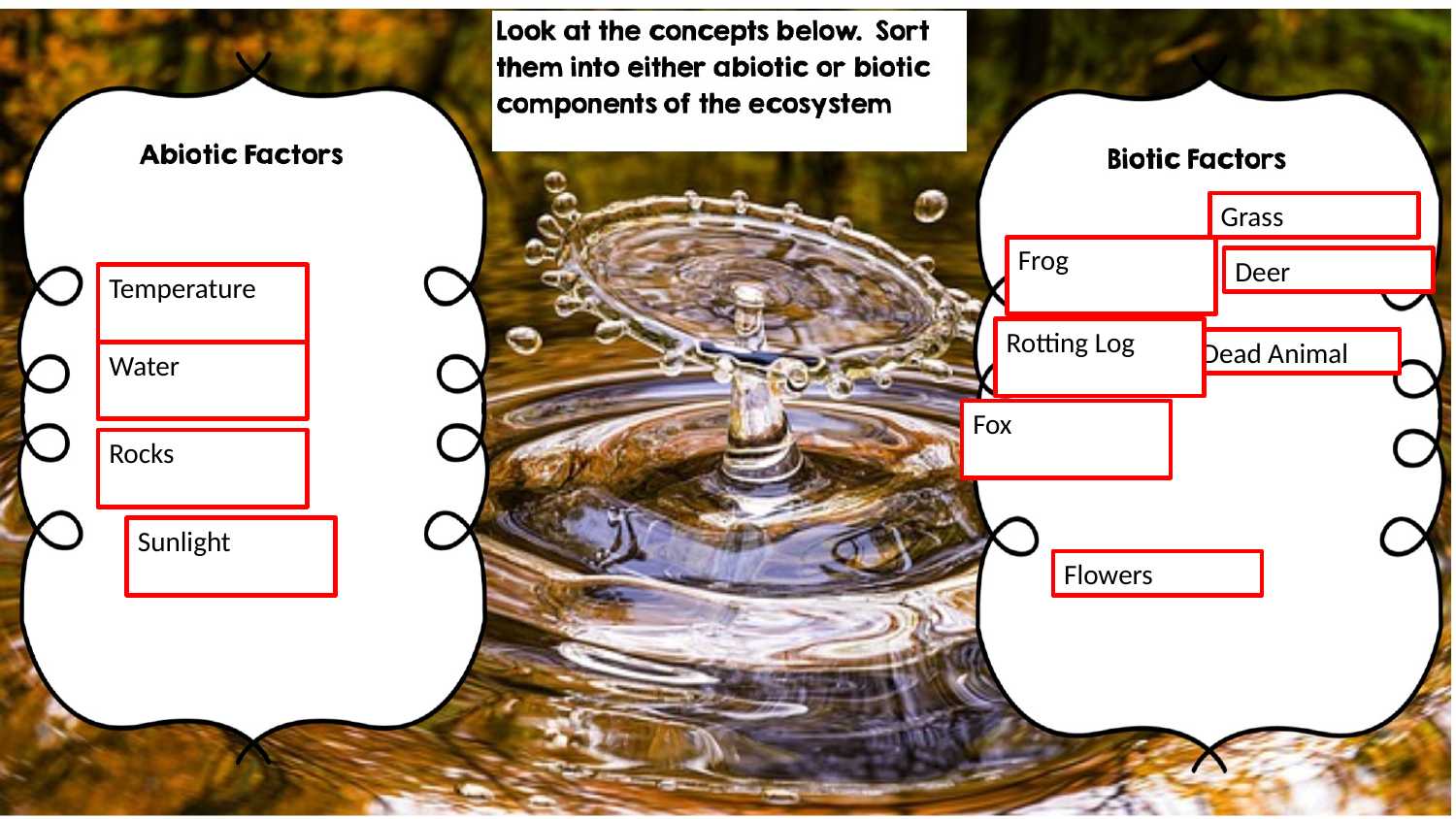

Grass
Frog
Deer
Temperature
Rotting Log
Dead Animal
Water
Fox
Rocks
Sunlight
Flowers